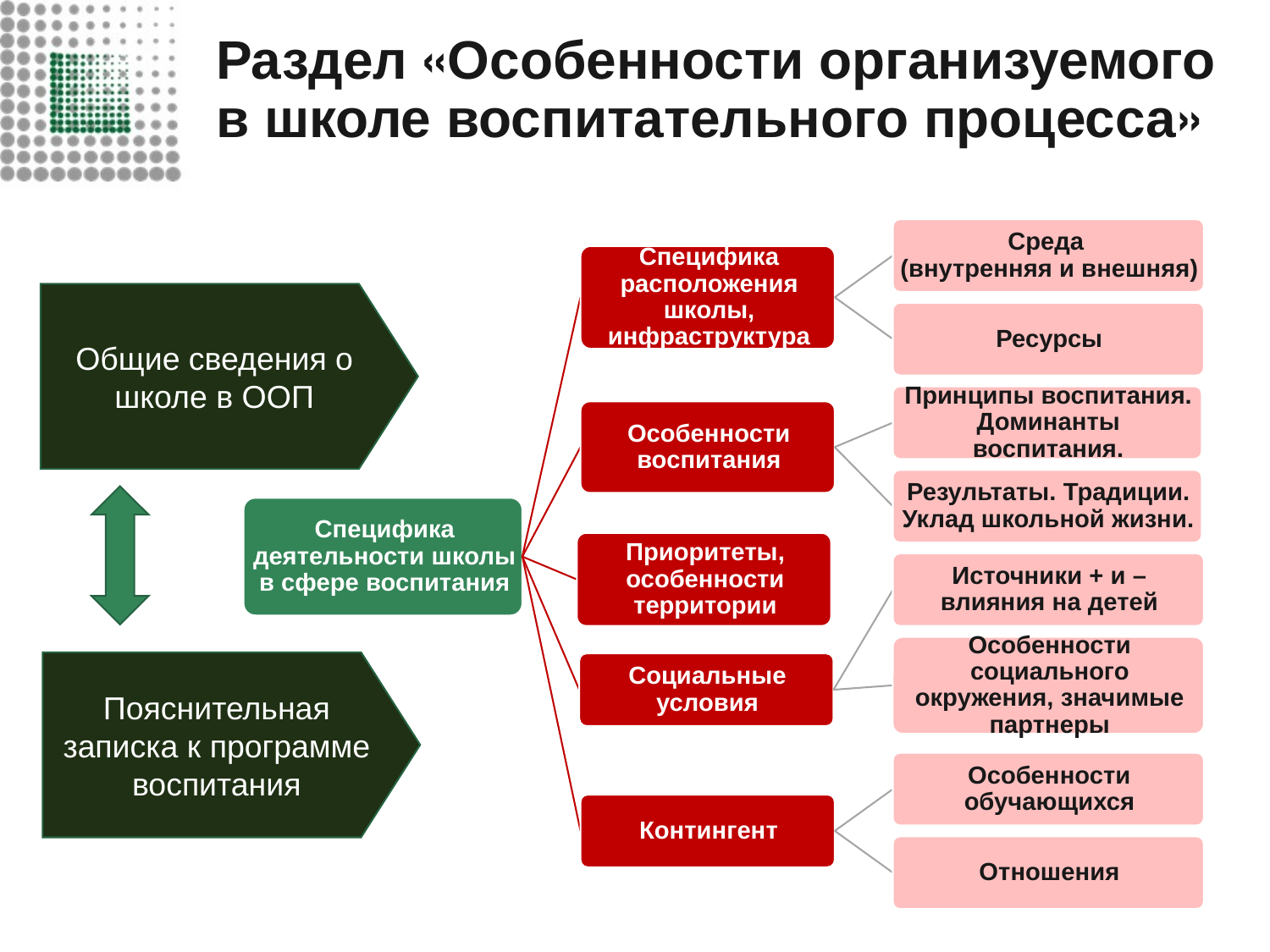

# Раздел «Особенности организуемого в школе воспитательного процесса»
Специфика деятельности школы в сфере воспитания

Специфика расположения школы, инфраструктура

Среда
(внутренняя и внешняя)

Ресурсы

Особенности воспитания

Принципы воспитания. Доминанты воспитания.

Результаты. Традиции. Уклад школьной жизни.

Социальные условия

Источники + и – влияния на детей

Особенности социального окружения, значимые партнеры

Приоритеты, особенности территории

Контингент

Особенности обучающихся

Отношения
Общие сведения о школе в ООП

Пояснительная записка к программе воспитания